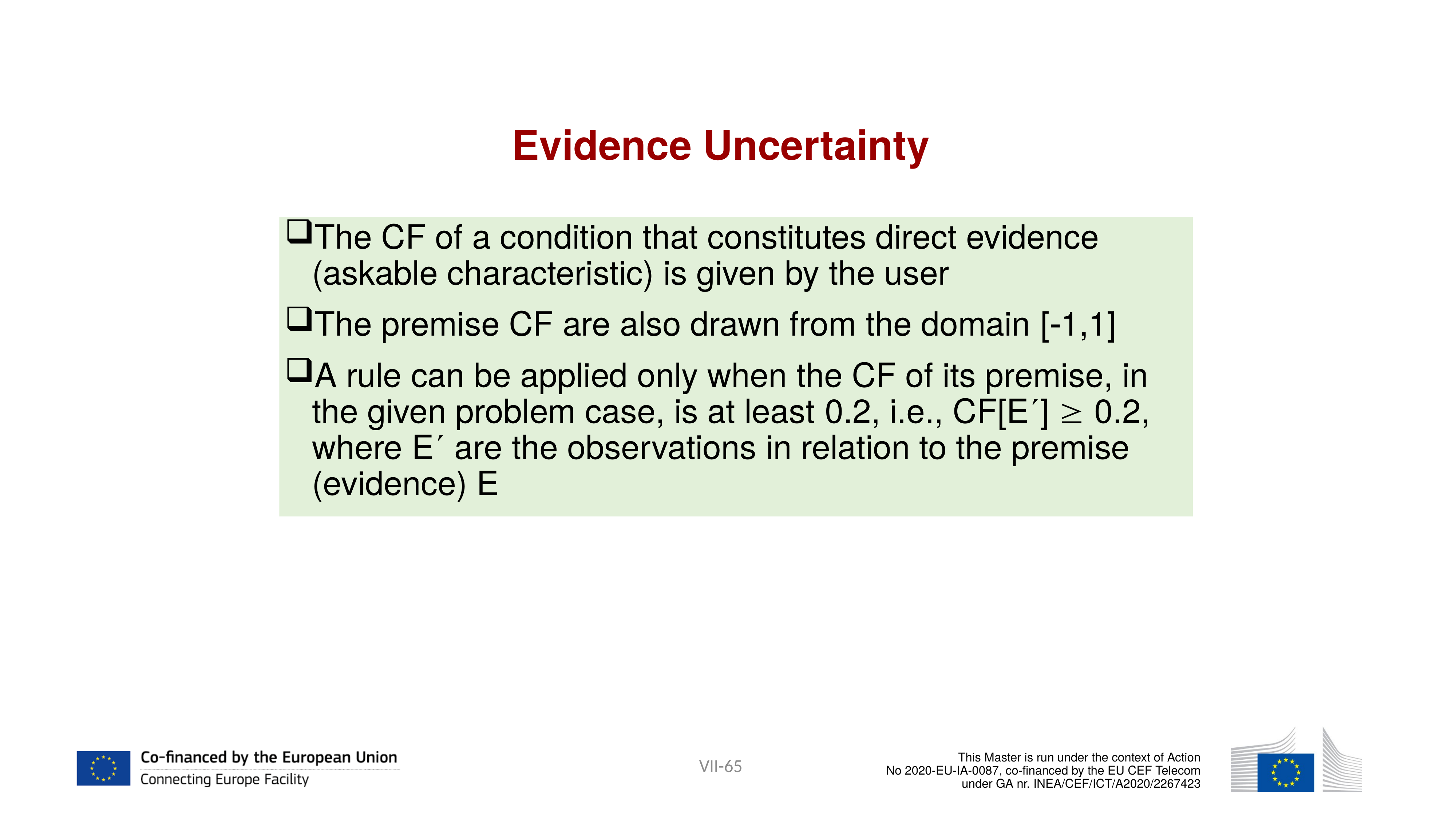

Evidence Uncertainty
The CF of a condition that constitutes direct evidence (askable characteristic) is given by the user
The premise CF are also drawn from the domain [−1,1]
A rule can be applied only when the CF of its premise, in the given problem case, is at least 0.2, i.e., CF[E′] ≥ 0.2, where E′ are the observations in relation to the premise (evidence) E
65